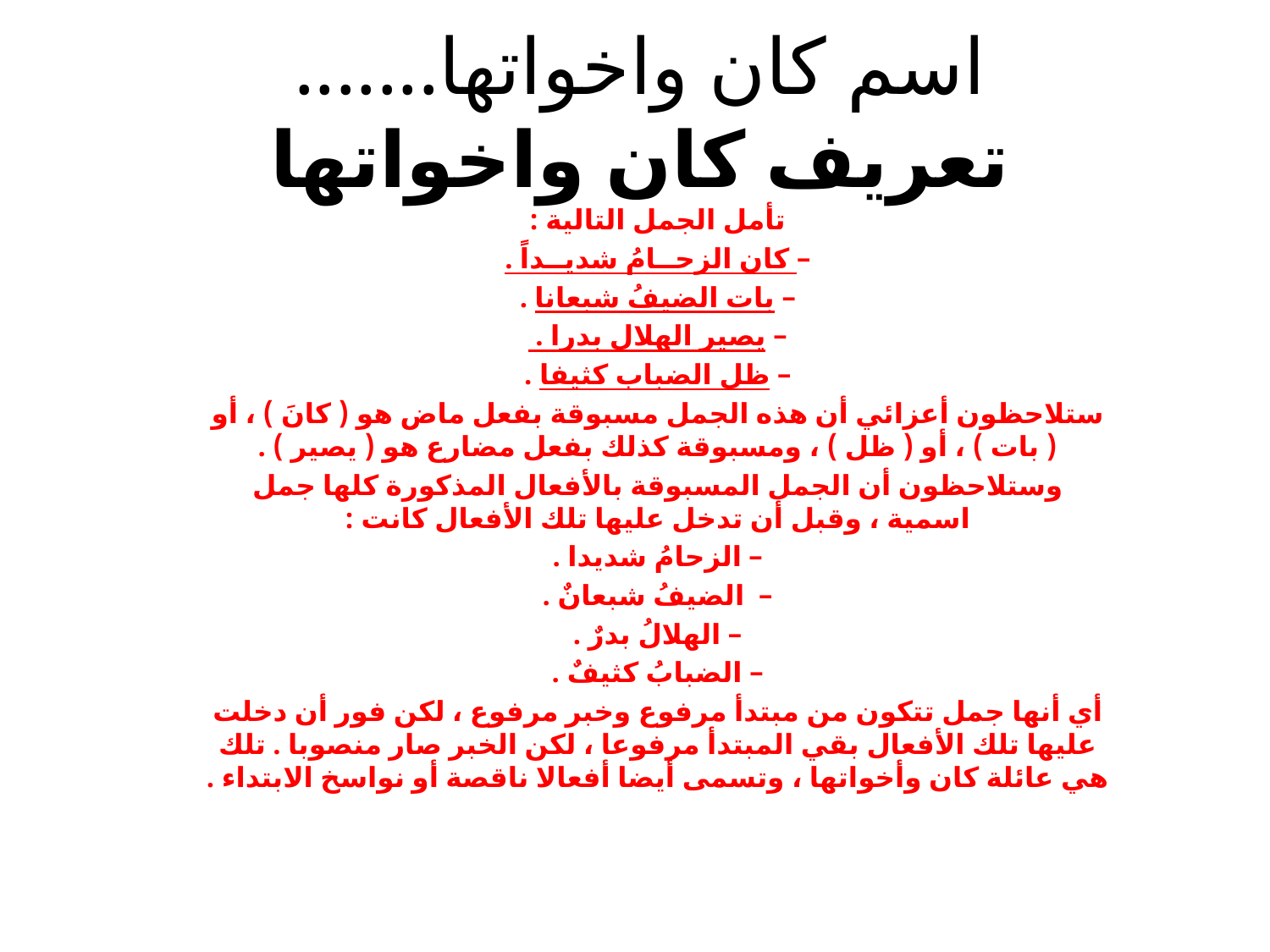

# اسم كان واخواتها....... تعريف كان واخواتها
تأمل الجمل التالية :
– كان الزحــامُ شديــداً .
– بات الضيفُ شبعانا .
– يصير الهلال بدرا .
– ظل الضباب كثيفا .
ستلاحظون أعزائي أن هذه الجمل مسبوقة بفعل ماض هو ( كانَ ) ، أو ( بات ) ، أو ( ظل ) ، ومسبوقة كذلك بفعل مضارع هو ( يصير ) .
وستلاحظون أن الجمل المسبوقة بالأفعال المذكورة كلها جمل اسمية ، وقبل أن تدخل عليها تلك الأفعال كانت :
– الزحامُ شديدا .
–  الضيفُ شبعانٌ .
– الهلالُ بدرٌ .
– الضبابُ كثيفٌ .
أي أنها جمل تتكون من مبتدأ مرفوع وخبر مرفوع ، لكن فور أن دخلت عليها تلك الأفعال بقي المبتدأ مرفوعا ، لكن الخبر صار منصوبا . تلك هي عائلة كان وأخواتها ، وتسمى أيضا أفعالا ناقصة أو نواسخ الابتداء .